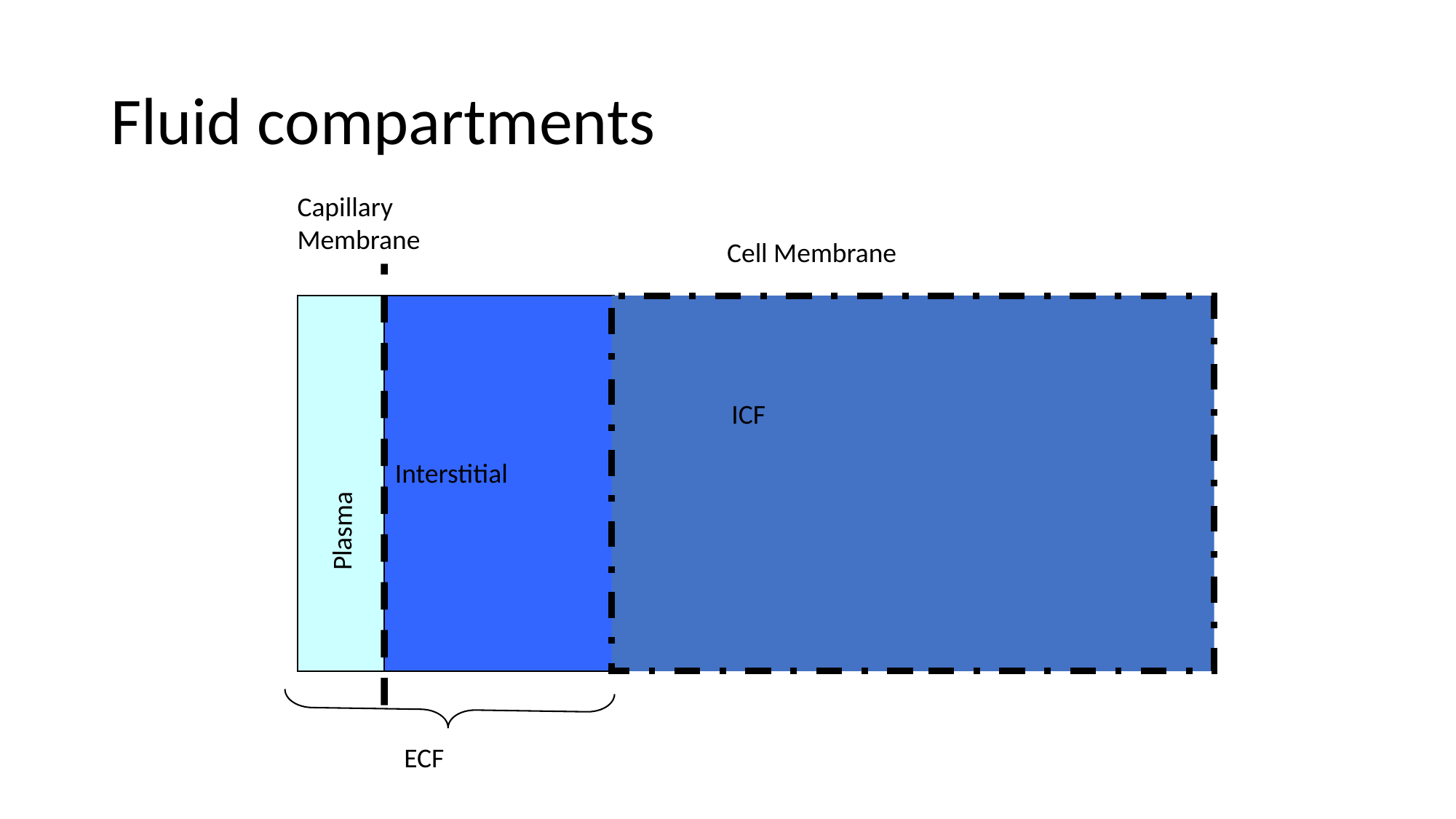

# Fluid compartments
Capillary Membrane
Cell Membrane

ICF
Plasma
Interstitial

ECF